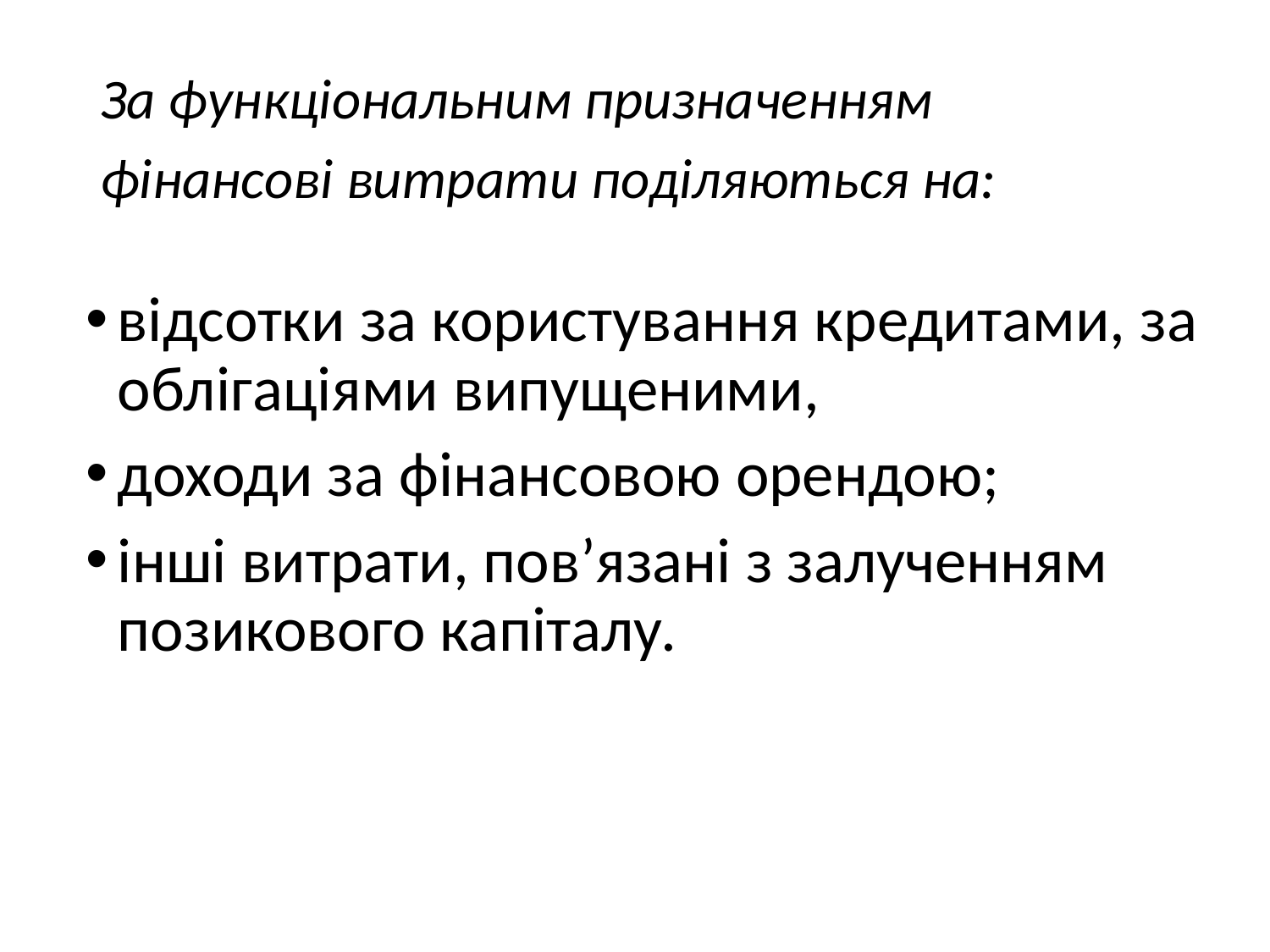

# За функціональним призначенням фінансові витрати поділяються на:
відсотки за користування кредитами, за облігаціями випущеними,
доходи за фінансовою орендою;
інші витрати, пов’язані з залученням позикового капіталу.